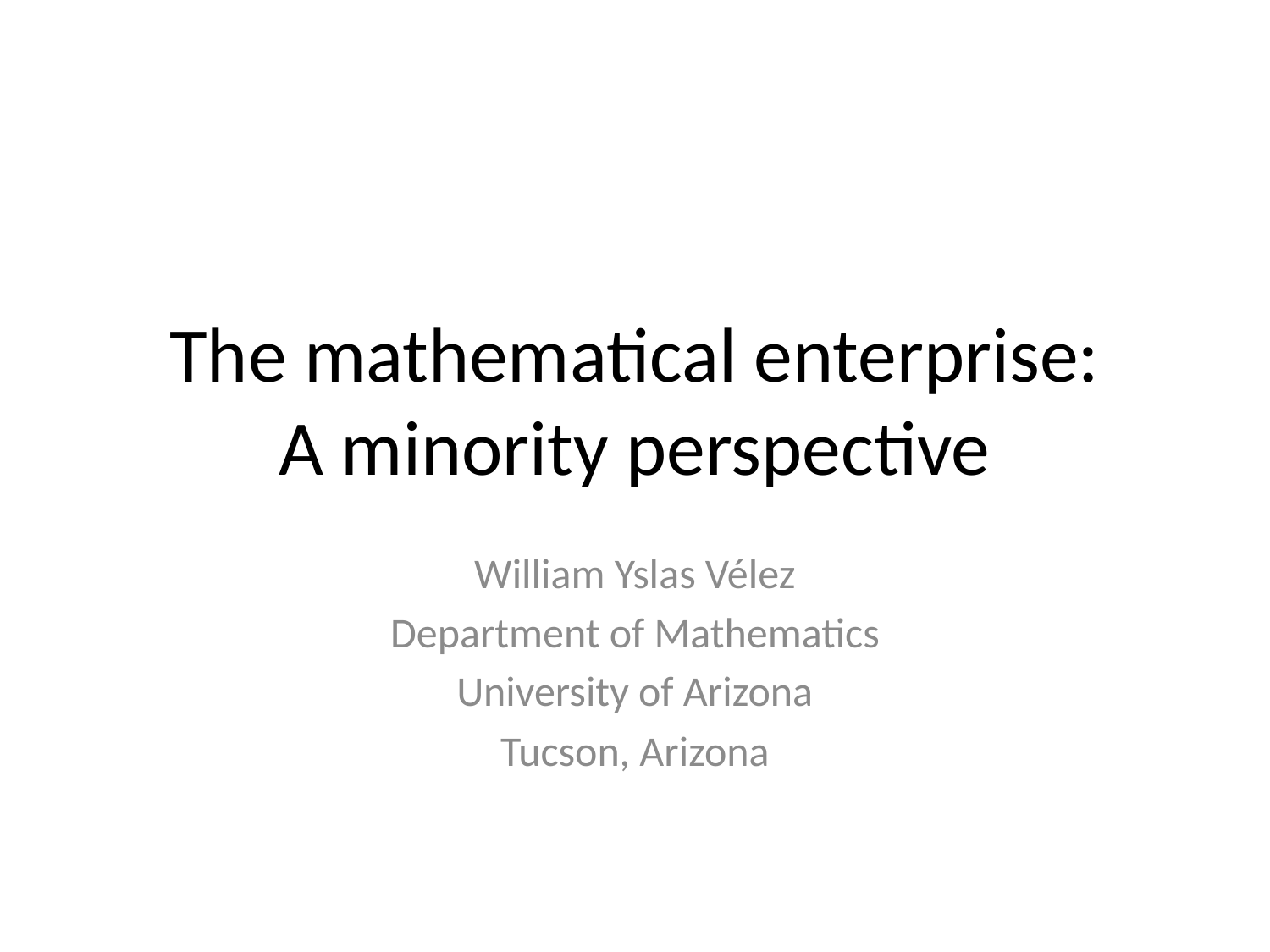

# The mathematical enterprise: A minority perspective
William Yslas Vélez
Department of Mathematics
University of Arizona
Tucson, Arizona